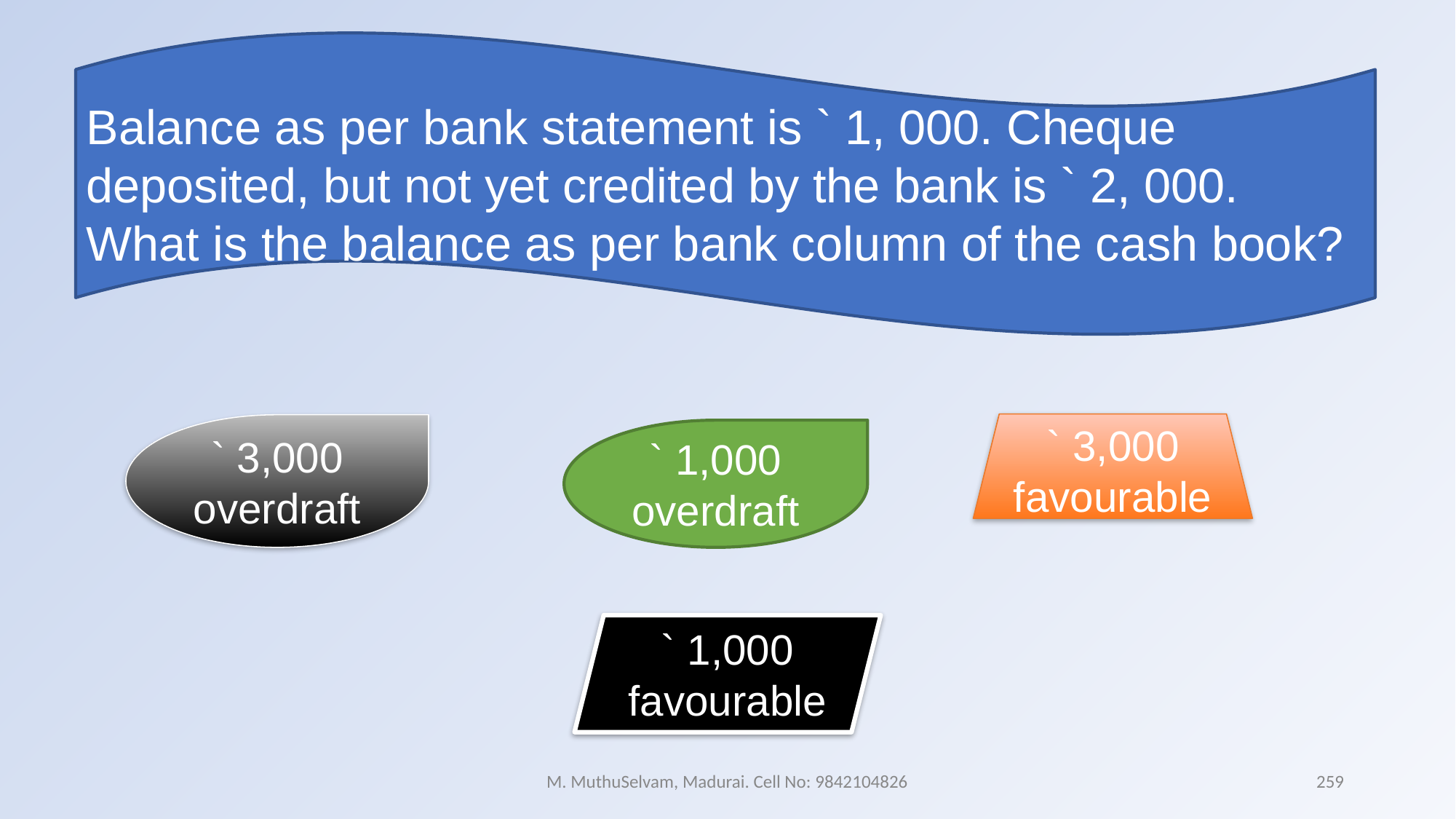

Balance as per bank statement is ` 1, 000. Cheque deposited, but not yet credited by the bank is ` 2, 000. What is the balance as per bank column of the cash book?
` 3,000 favourable
` 3,000 overdraft
` 1,000 overdraft
` 1,000 favourable
M. MuthuSelvam, Madurai. Cell No: 9842104826
259